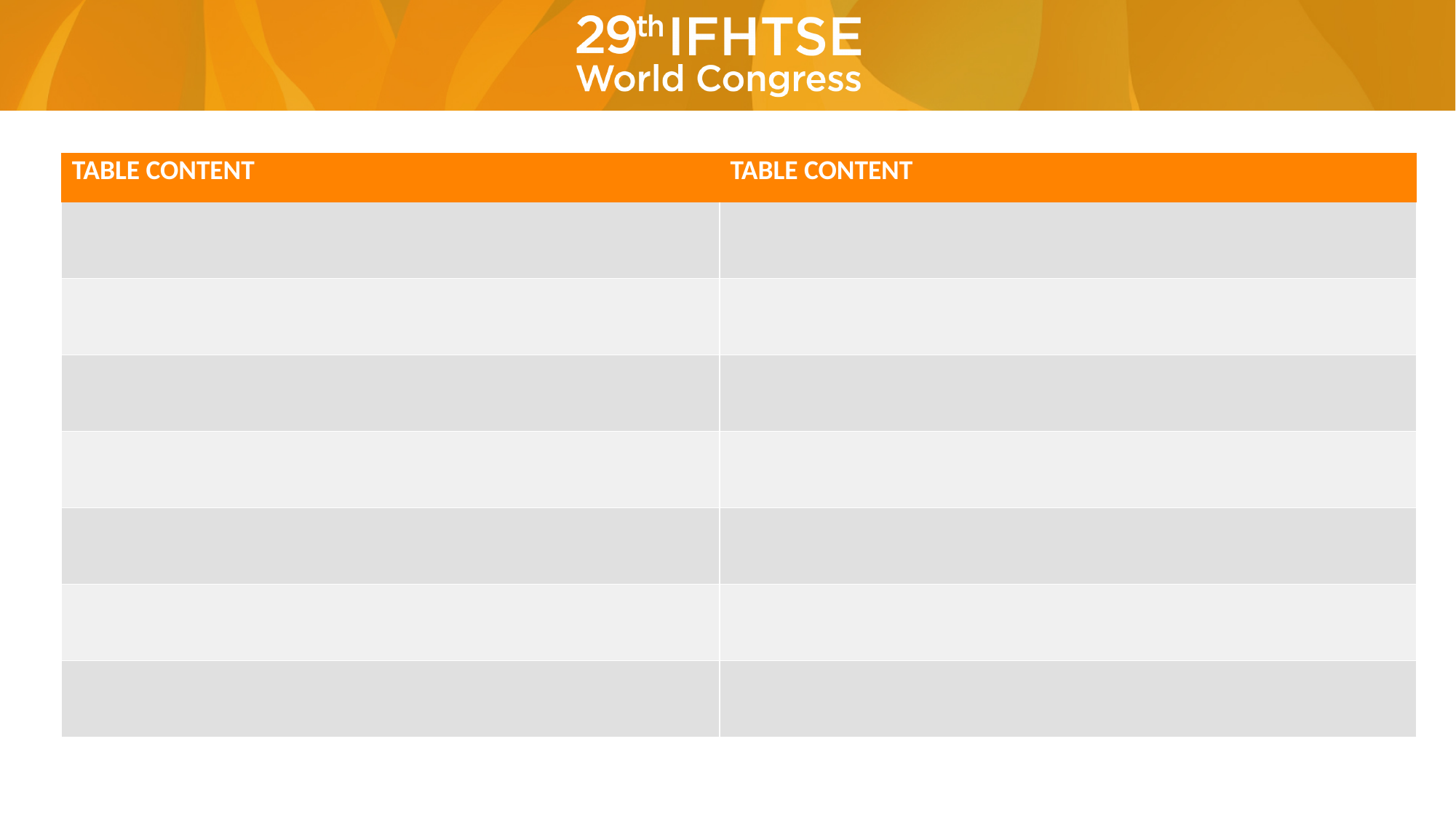

| TABLE CONTENT | TABLE CONTENT |
| --- | --- |
|  |  |
|  |  |
|  |  |
|  |  |
|  |  |
|  |  |
|  |  |